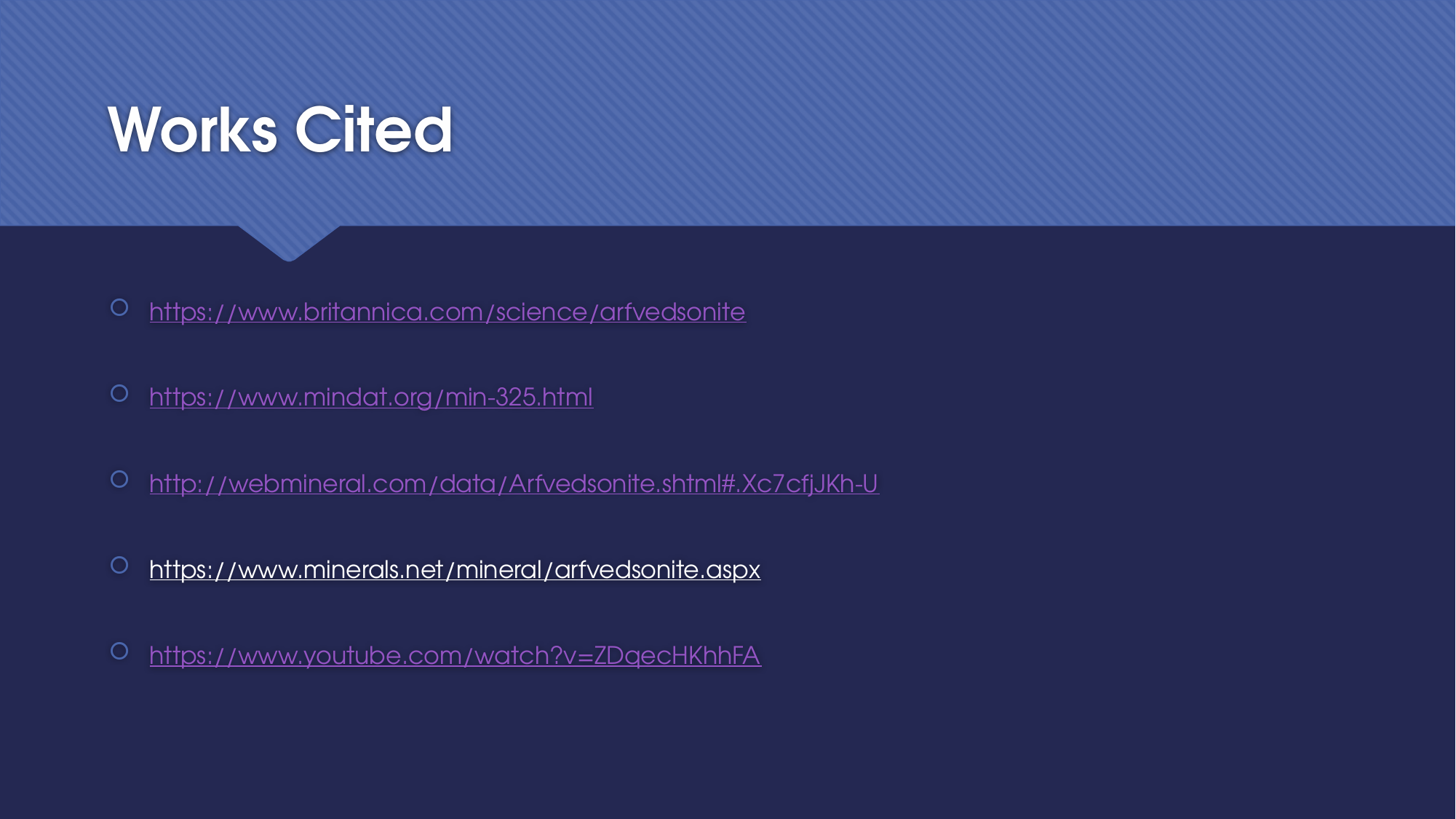

# Works Cited
https://www.britannica.com/science/arfvedsonite

https://www.mindat.org/min-325.html

http://webmineral.com/data/Arfvedsonite.shtml#.Xc7cfjJKh-U

https://www.minerals.net/mineral/arfvedsonite.aspx

https://www.youtube.com/watch?v=ZDqecHKhhFA